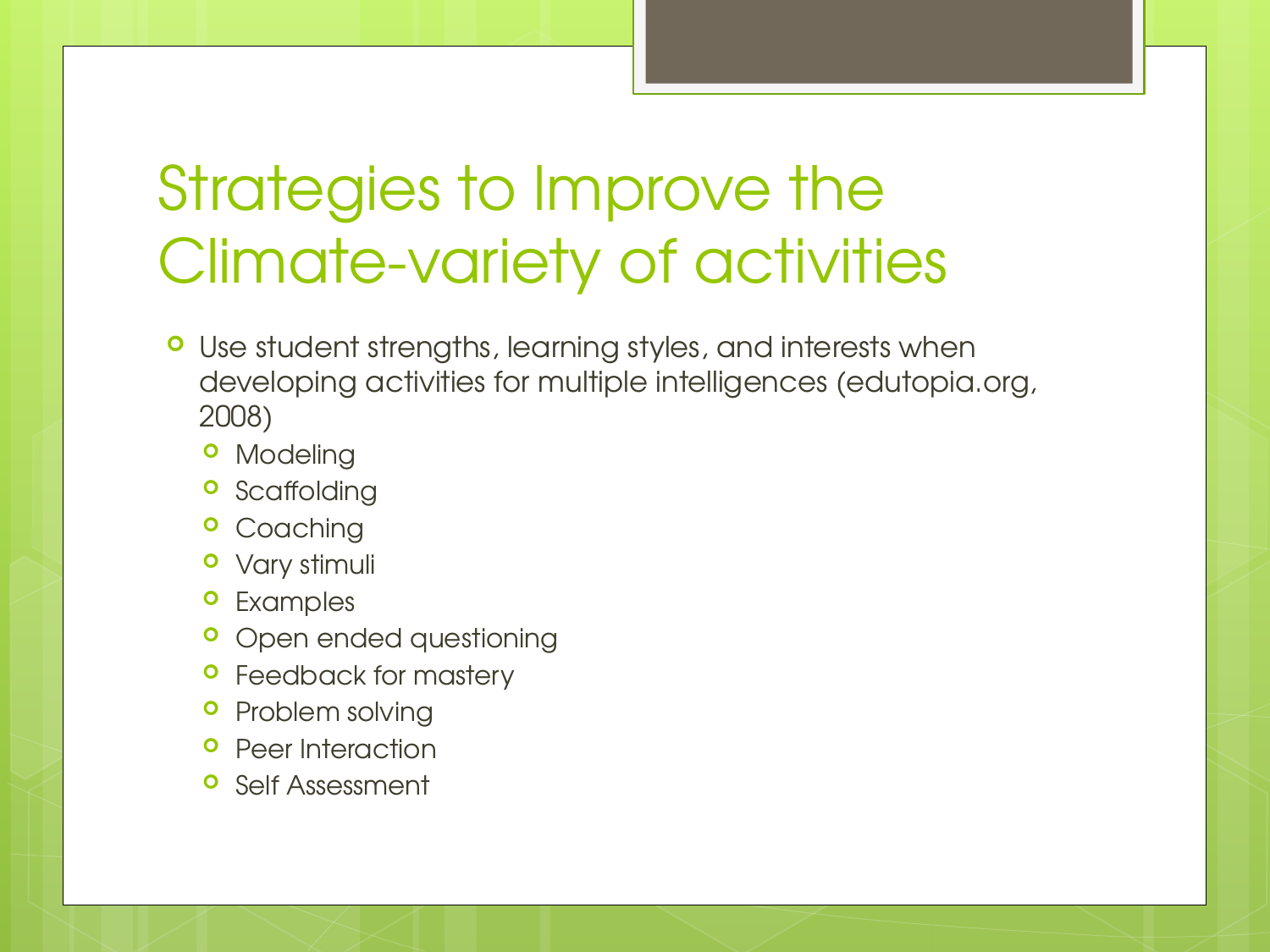

# Strategies to Improve the Climate-variety of activities
Use student strengths, learning styles, and interests when developing activities for multiple intelligences (edutopia.org, 2008)
Modeling
Scaffolding
Coaching
Vary stimuli
Examples
Open ended questioning
Feedback for mastery
Problem solving
Peer Interaction
Self Assessment